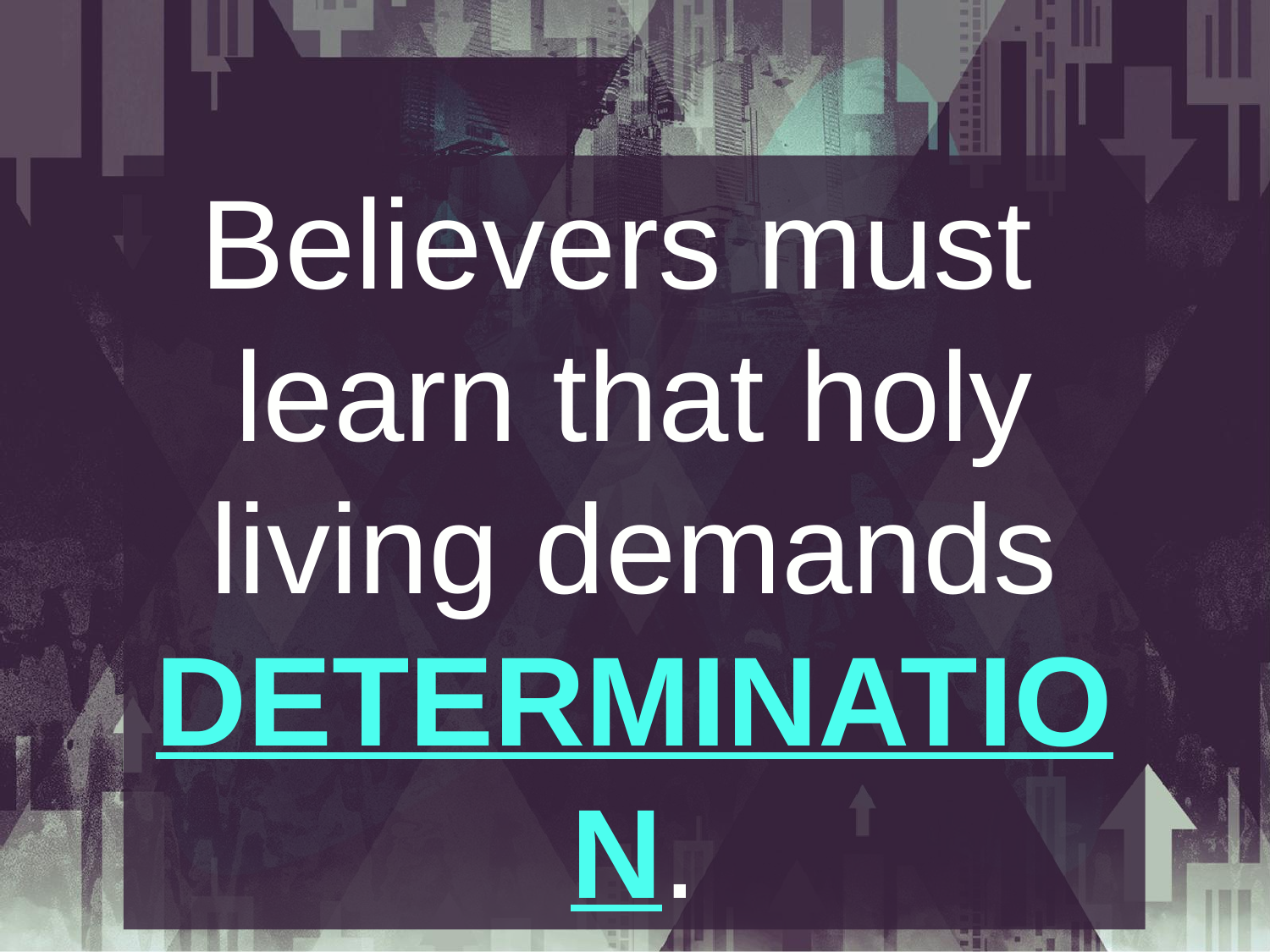

Believers must
learn that holy living demands DETERMINATION.